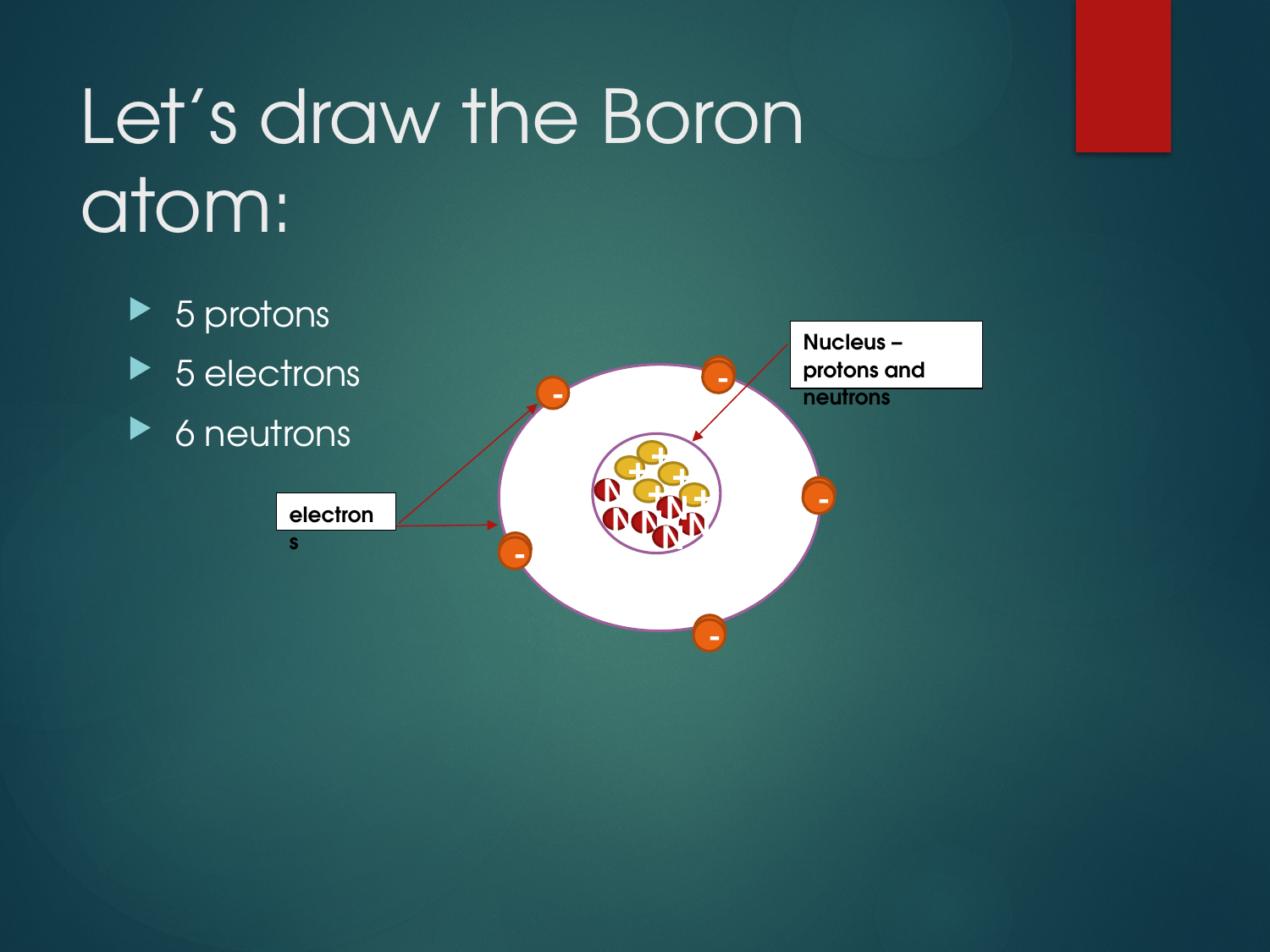

# Let’s draw the Boron atom:
5 protons
5 electrons
6 neutrons
Nucleus – protons and neutrons

electrons
-
-
-
+
+
+
-
N
+
-
+
N
N
N
N
N
-
-
-
-